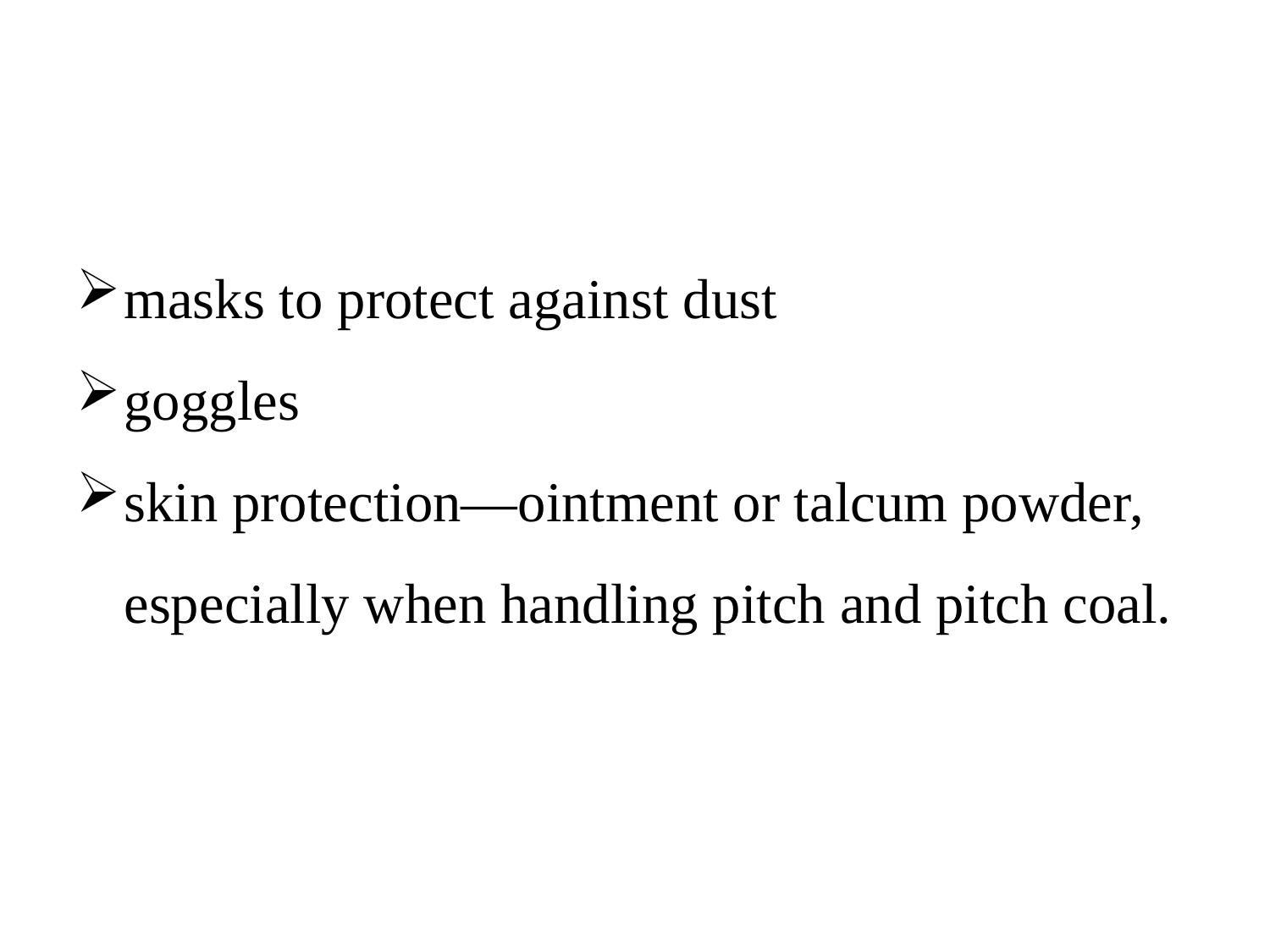

#
masks to protect against dust
goggles
skin protection—ointment or talcum powder, especially when handling pitch and pitch coal.